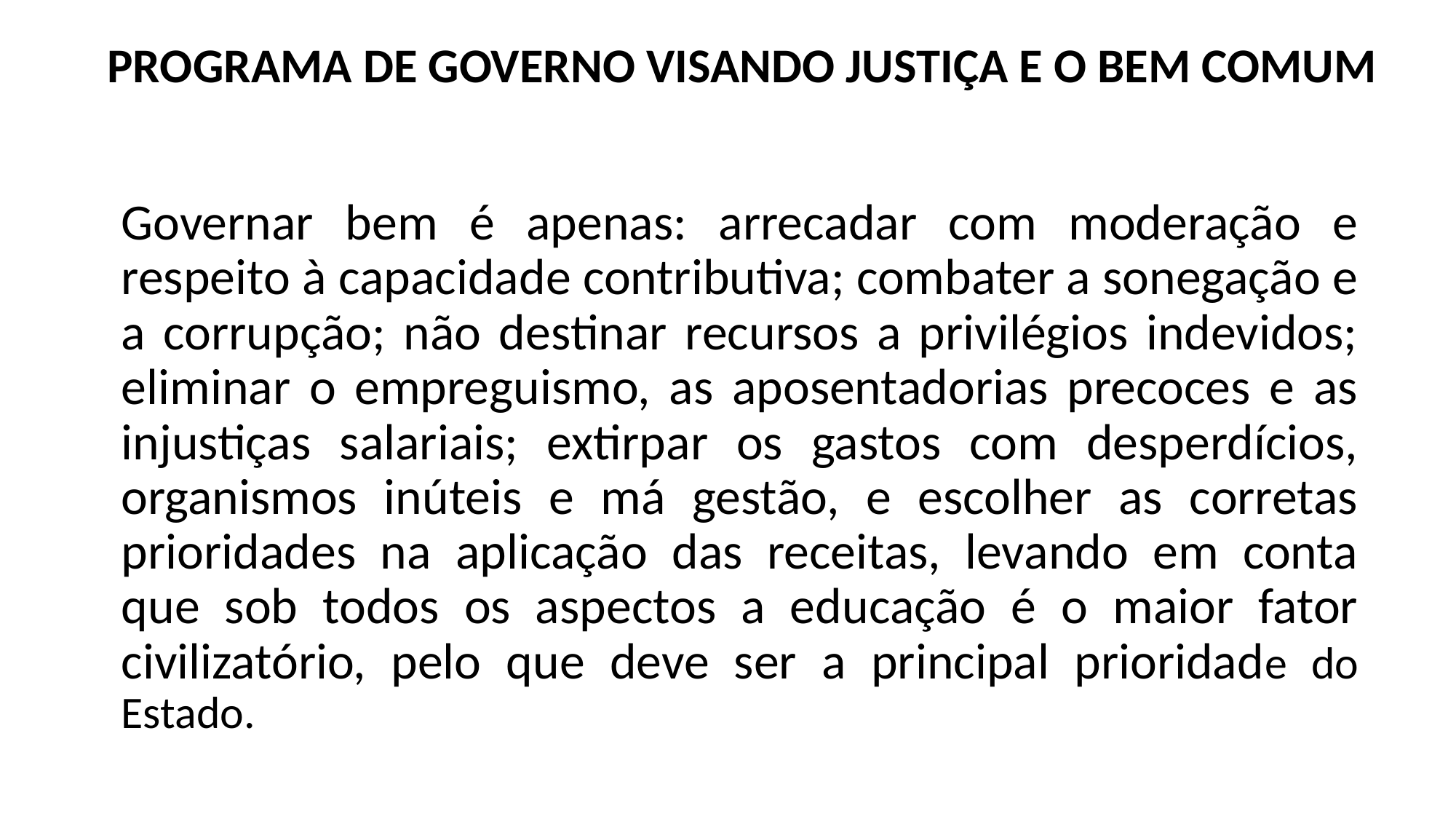

# PROGRAMA DE GOVERNO VISANDO JUSTIÇA E O BEM COMUM
Governar bem é apenas: arrecadar com moderação e respeito à capacidade contributiva; combater a sonegação e a corrupção; não destinar recursos a privilégios indevidos; eliminar o empreguismo, as aposentadorias precoces e as injustiças salariais; extirpar os gastos com desperdícios, organismos inúteis e má gestão, e escolher as corretas prioridades na aplicação das receitas, levando em conta que sob todos os aspectos a educação é o maior fator civilizatório, pelo que deve ser a principal prioridade do Estado.